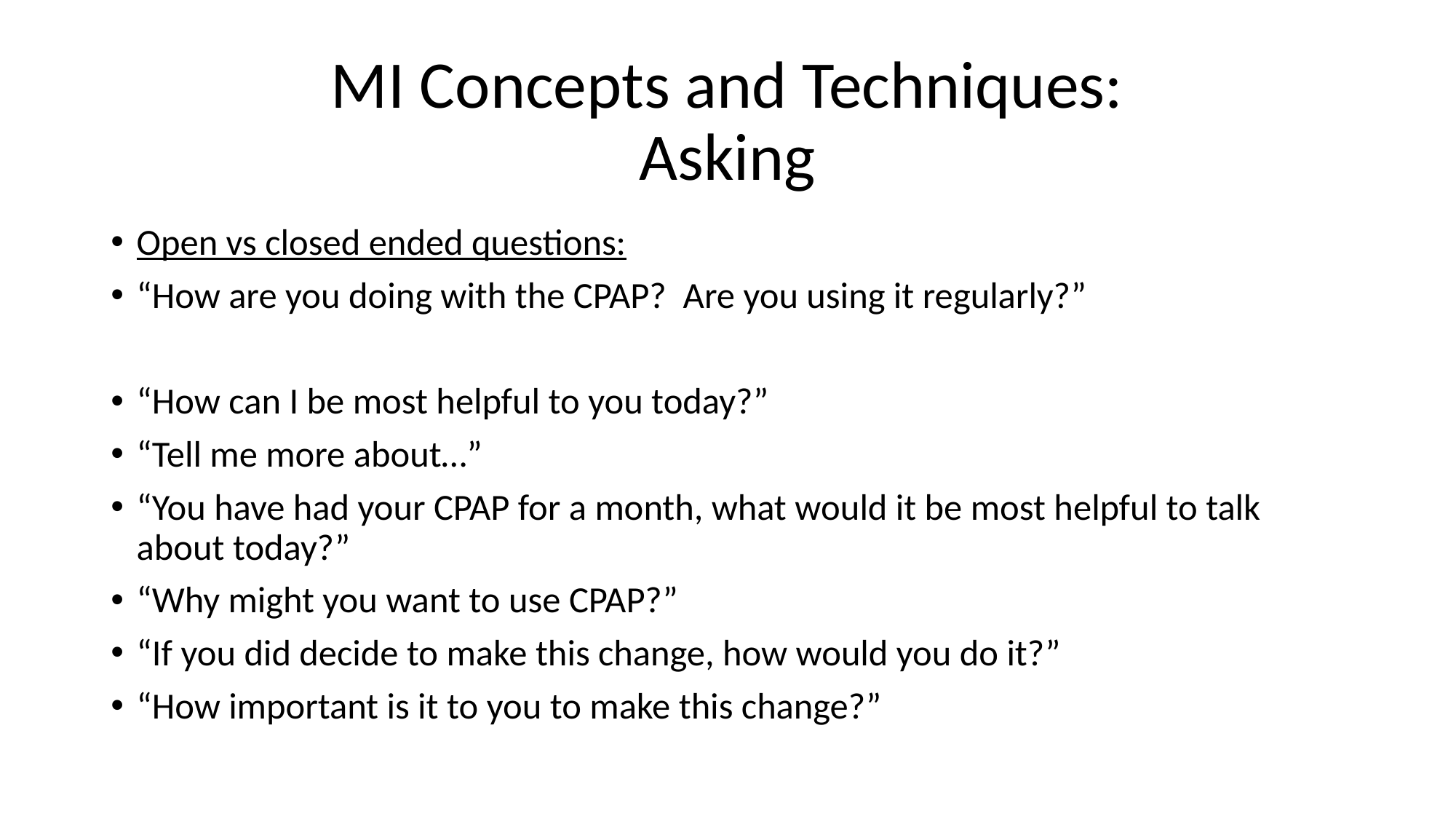

# MI Concepts and Techniques: Asking
Open vs closed ended questions:
“How are you doing with the CPAP?  Are you using it regularly?”

“How can I be most helpful to you today?”
“Tell me more about…”
“You have had your CPAP for a month, what would it be most helpful to talk about today?”
“Why might you want to use CPAP?”
“If you did decide to make this change, how would you do it?”
“How important is it to you to make this change?”